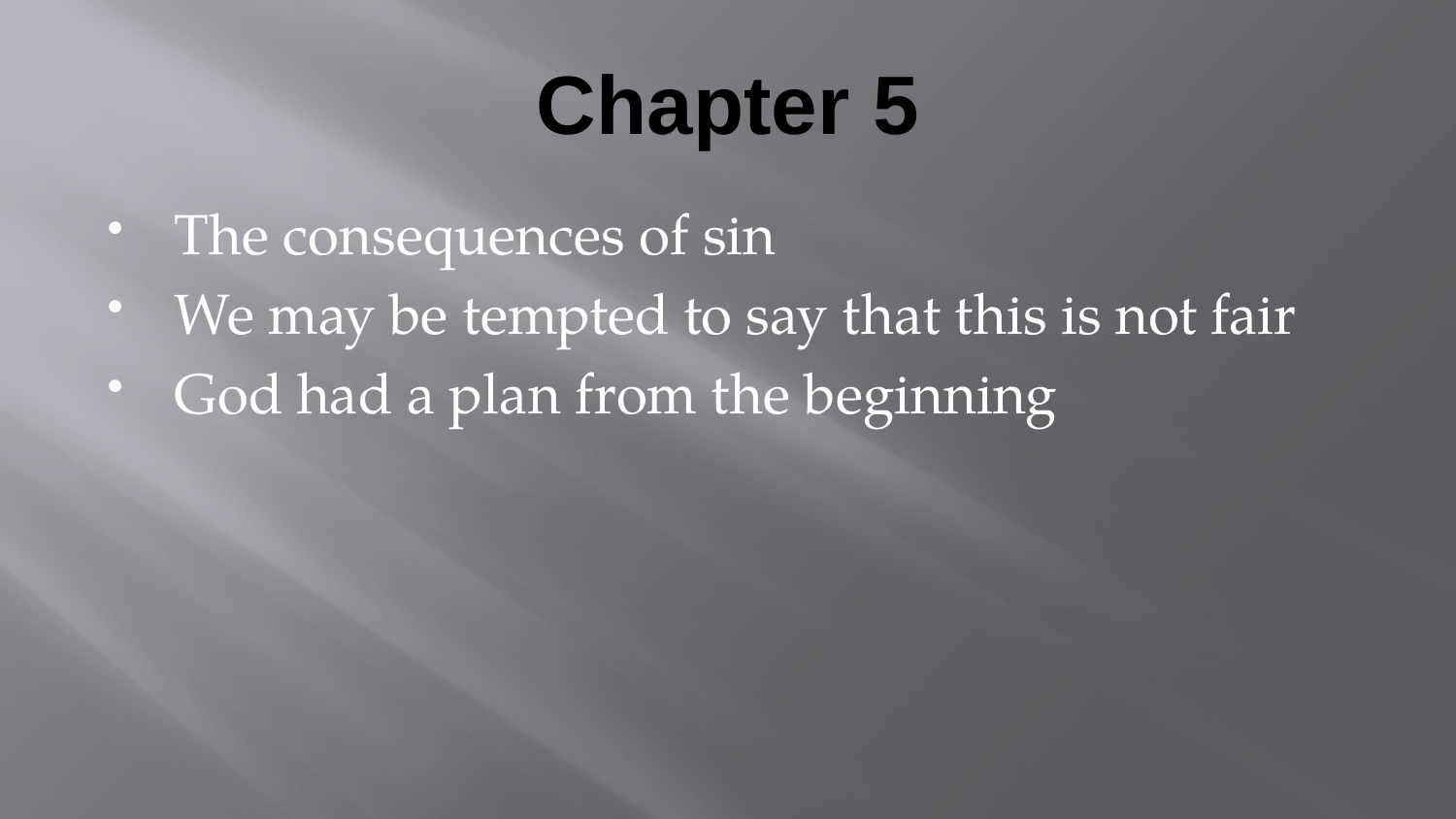

# Chapter 5
The consequences of sin
We may be tempted to say that this is not fair
God had a plan from the beginning